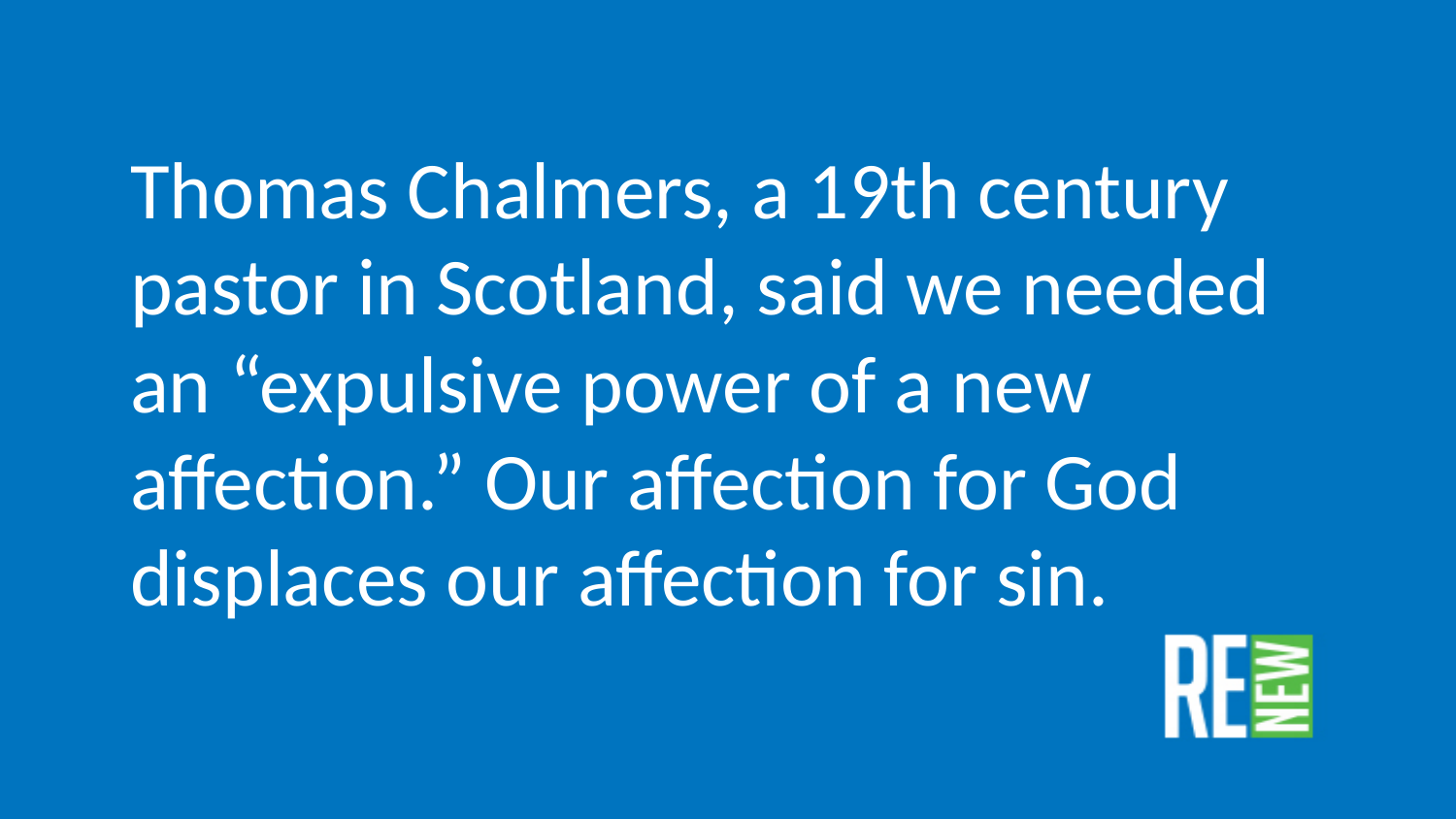

Thomas Chalmers, a 19th century pastor in Scotland, said we needed an “expulsive power of a new affection.” Our affection for God displaces our affection for sin.